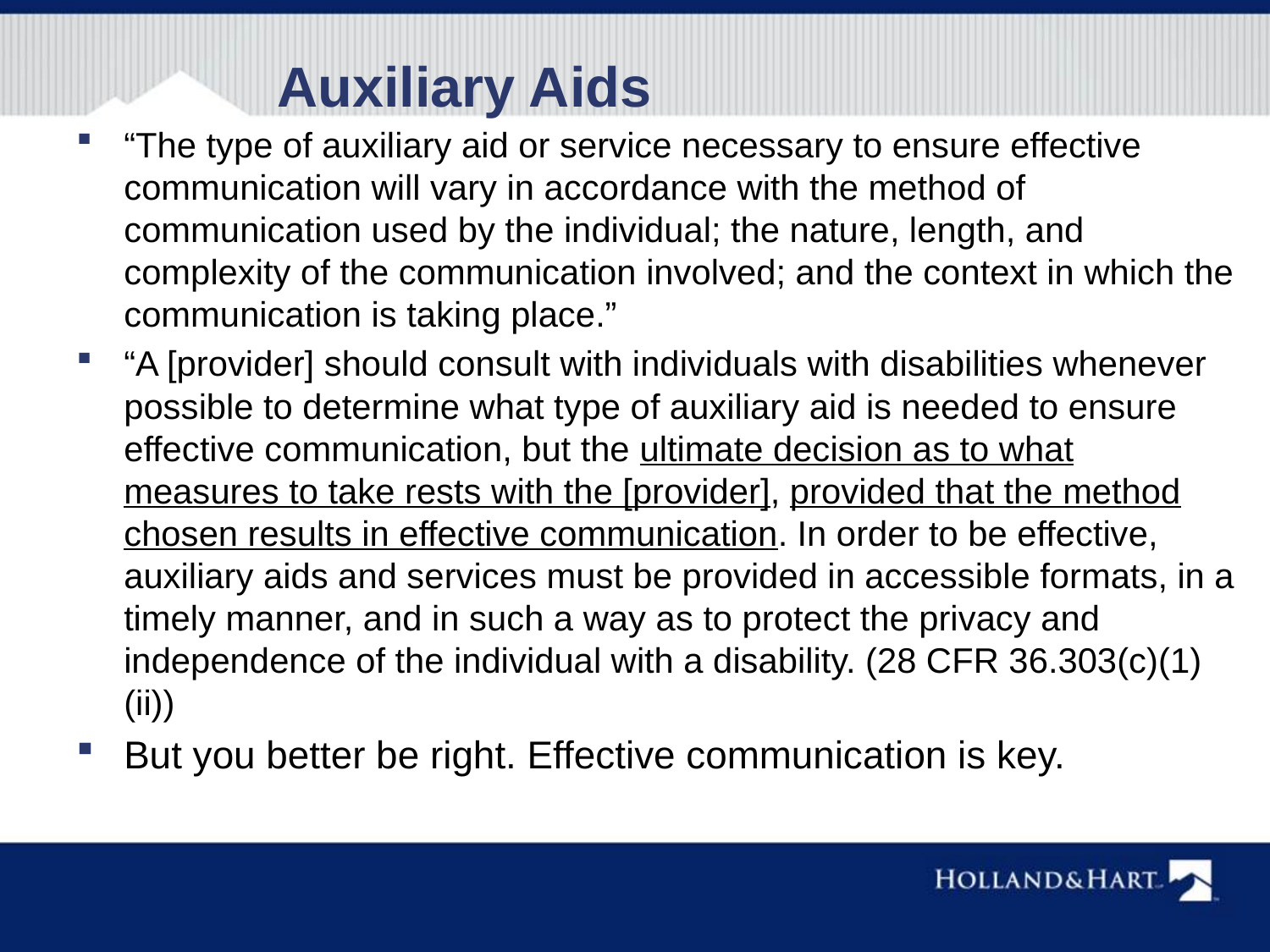

# Auxiliary Aids
“The type of auxiliary aid or service necessary to ensure effective communication will vary in accordance with the method of communication used by the individual; the nature, length, and complexity of the communication involved; and the context in which the communication is taking place.”
“A [provider] should consult with individuals with disabilities whenever possible to determine what type of auxiliary aid is needed to ensure effective communication, but the ultimate decision as to what measures to take rests with the [provider], provided that the method chosen results in effective communication. In order to be effective, auxiliary aids and services must be provided in accessible formats, in a timely manner, and in such a way as to protect the privacy and independence of the individual with a disability. (28 CFR 36.303(c)(1)(ii))
But you better be right. Effective communication is key.